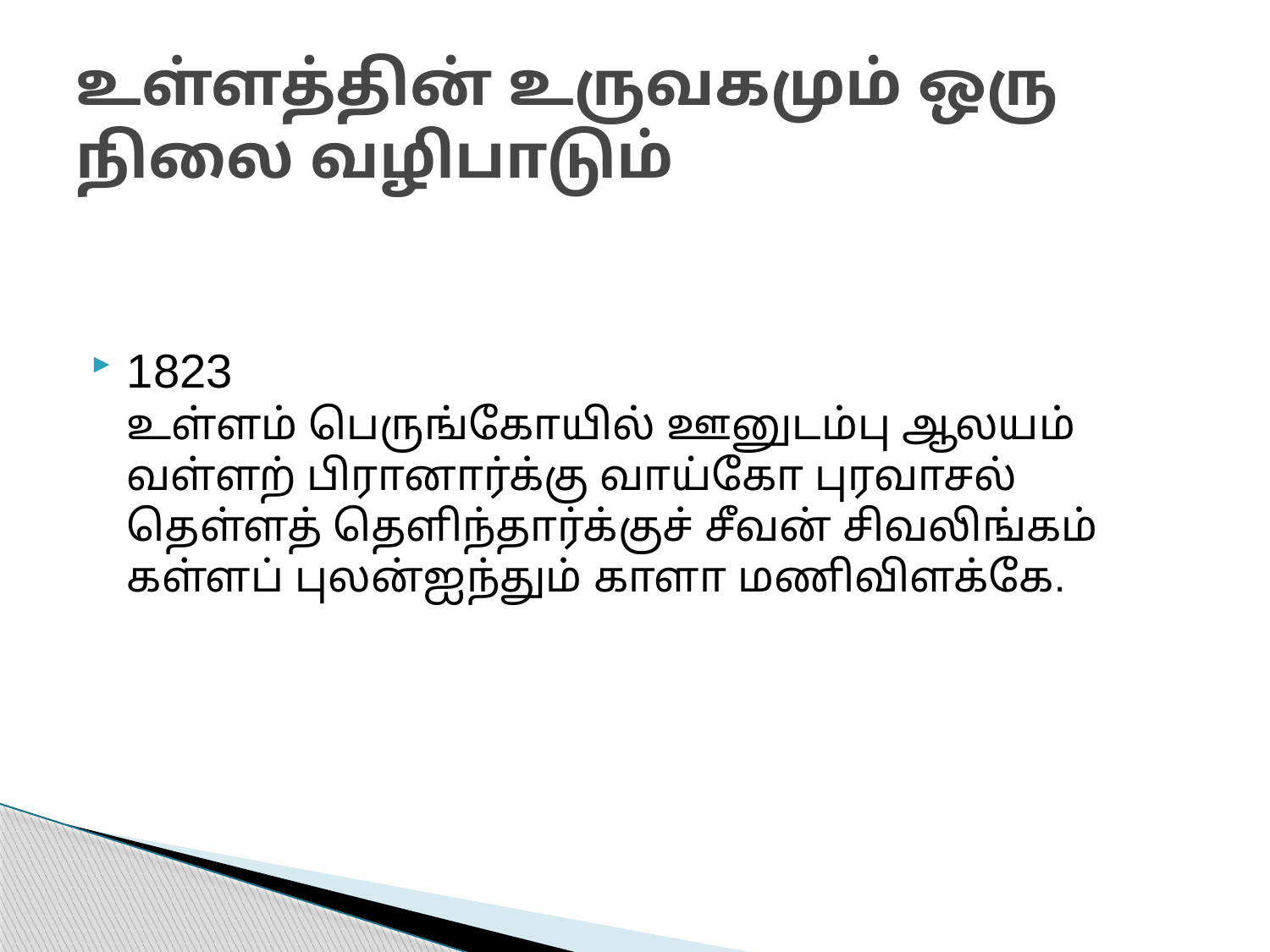

# உள்ளத்தின் உருவகமும் ஒரு நிலை வழிபாடும்

1823
உள்ளம் பெருங்கோயில் ஊனுடம்பு ஆலயம்
வள்ளற் பிரானார்க்கு வாய்கோ புரவாசல்
தெள்ளத் தெளிந்தார்க்குச் சீவன் சிவலிங்கம்
கள்ளப் புலன்ஐந்தும் காளா மணிவிளக்கே.